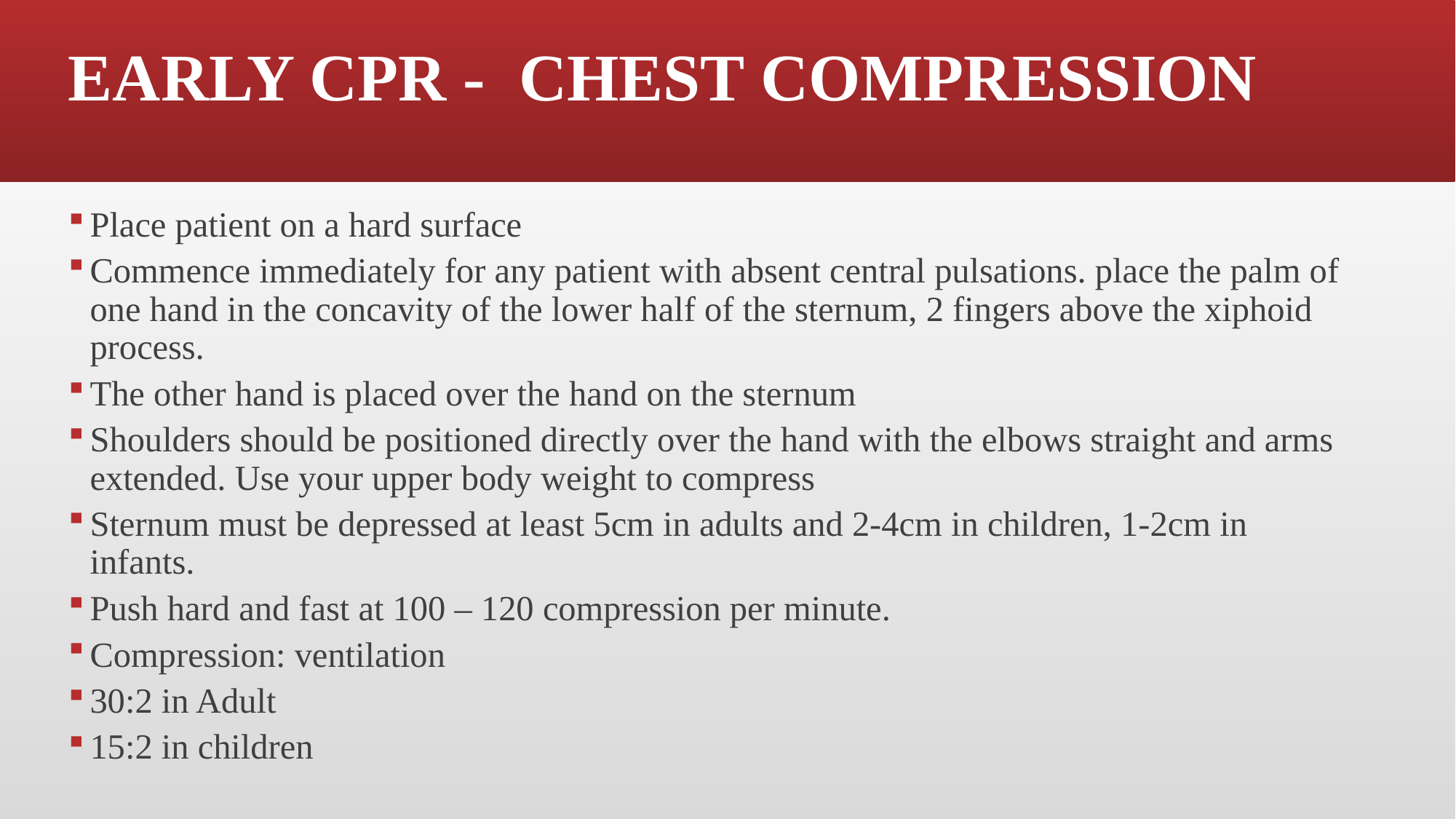

# EARLY CPR -  CHEST COMPRESSION
Place patient on a hard surface
Commence immediately for any patient with absent central pulsations. place the palm of one hand in the concavity of the lower half of the sternum, 2 fingers above the xiphoid process.
The other hand is placed over the hand on the sternum
Shoulders should be positioned directly over the hand with the elbows straight and arms extended. Use your upper body weight to compress
Sternum must be depressed at least 5cm in adults and 2-4cm in children, 1-2cm in infants.
Push hard and fast at 100 – 120 compression per minute.
Compression: ventilation
30:2 in Adult
15:2 in children